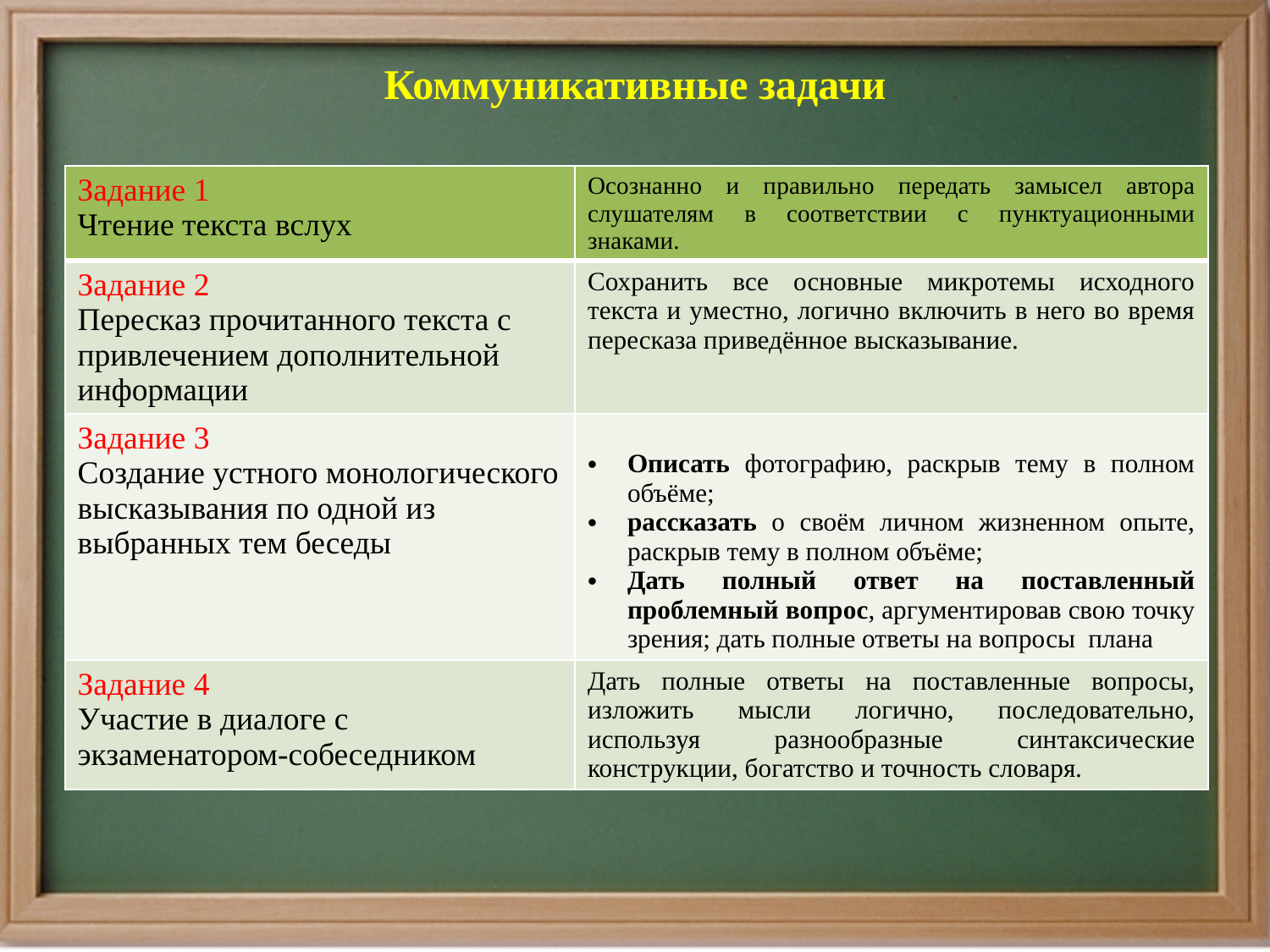

# Коммуникативные задачи
| Задание 1 Чтение текста вслух | Осознанно и правильно передать замысел автора слушателям в соответствии с пунктуационными знаками. |
| --- | --- |
| Задание 2 Пересказ прочитанного текста с привлечением дополнительной информации | Сохранить все основные микротемы исходного текста и уместно, логично включить в него во время пересказа приведённое высказывание. |
| Задание 3 Создание устного монологического высказывания по одной из выбранных тем беседы | Описать фотографию, раскрыв тему в полном объёме; рассказать о своём личном жизненном опыте, раскрыв тему в полном объёме; Дать полный ответ на поставленный проблемный вопрос, аргументировав свою точку зрения; дать полные ответы на вопросы плана |
| Задание 4 Участие в диалоге с экзаменатором-собеседником | Дать полные ответы на поставленные вопросы, изложить мысли логично, последовательно, используя разнообразные синтаксические конструкции, богатство и точность словаря. |